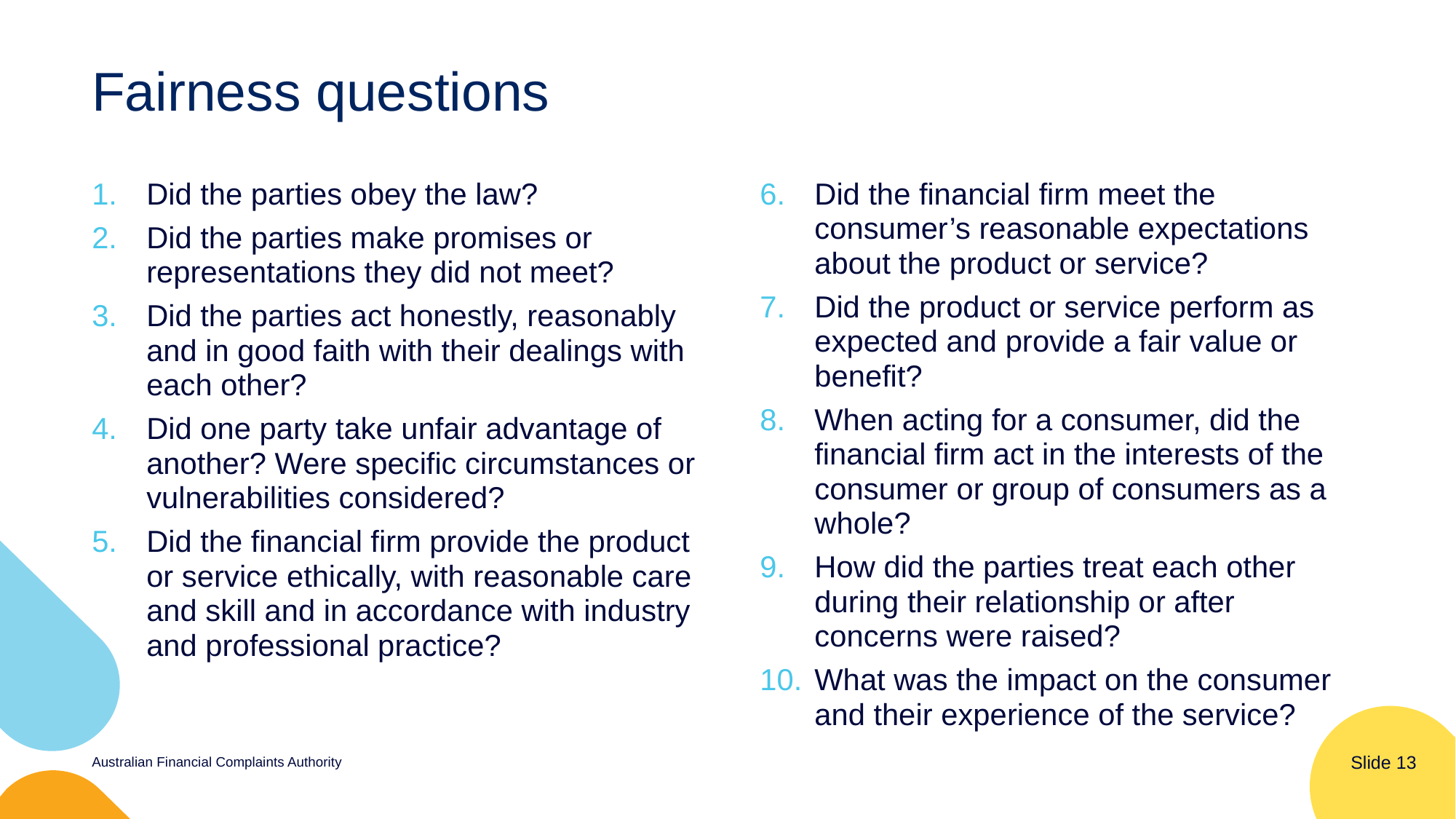

# Fairness questions
Did the parties obey the law?
Did the parties make promises or representations they did not meet?
Did the parties act honestly, reasonably and in good faith with their dealings with each other?
Did one party take unfair advantage of another? Were specific circumstances or vulnerabilities considered?
Did the financial firm provide the product or service ethically, with reasonable care and skill and in accordance with industry and professional practice?
Did the financial firm meet the consumer’s reasonable expectations about the product or service?
Did the product or service perform as expected and provide a fair value or benefit?
When acting for a consumer, did the financial firm act in the interests of the consumer or group of consumers as a whole?
How did the parties treat each other during their relationship or after concerns were raised?
What was the impact on the consumer and their experience of the service?
Australian Financial Complaints Authority
Slide 13